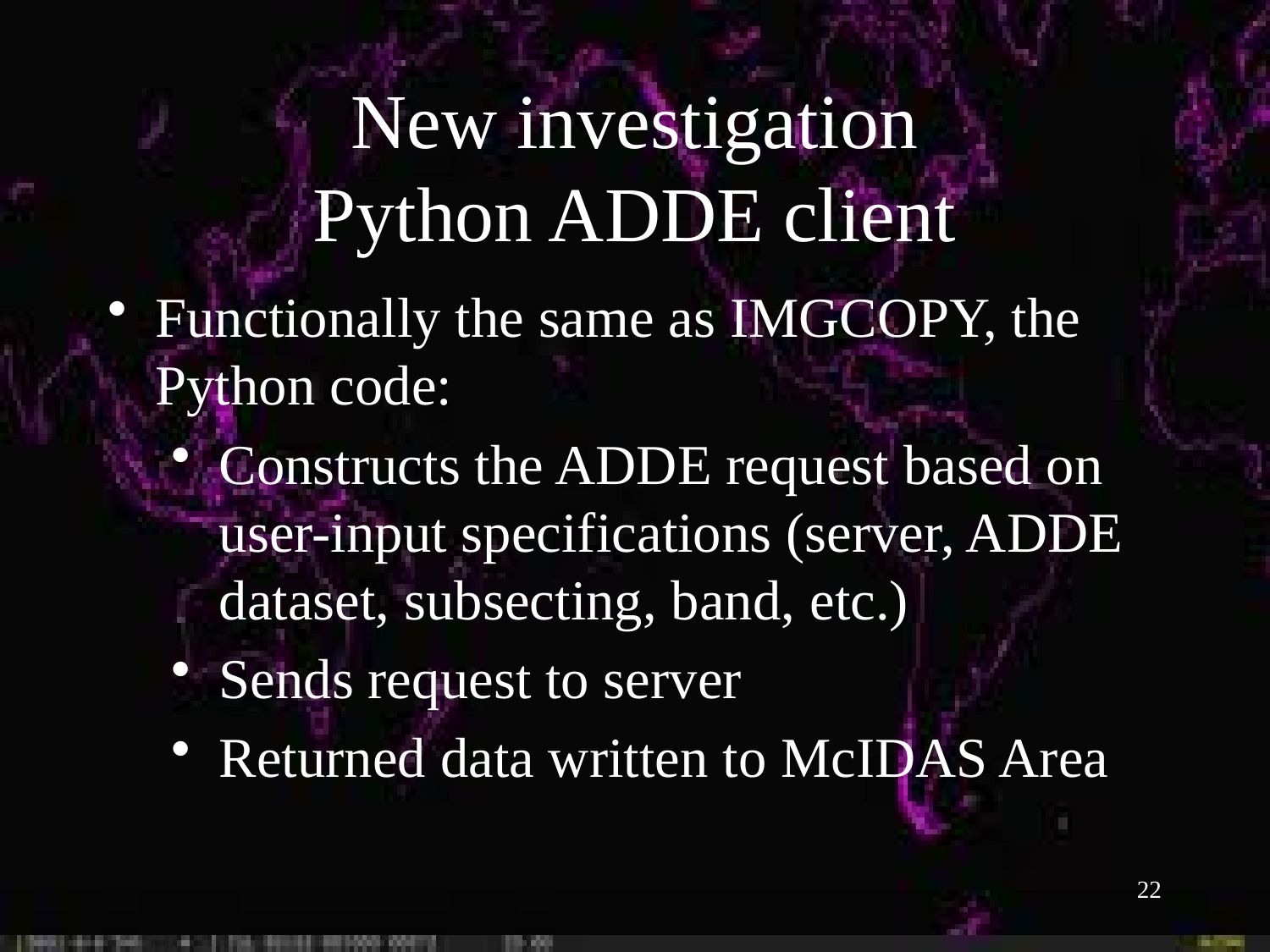

New investigation
Python ADDE client
Functionally the same as IMGCOPY, the Python code:
Constructs the ADDE request based on user-input specifications (server, ADDE dataset, subsecting, band, etc.)
Sends request to server
Returned data written to McIDAS Area

22